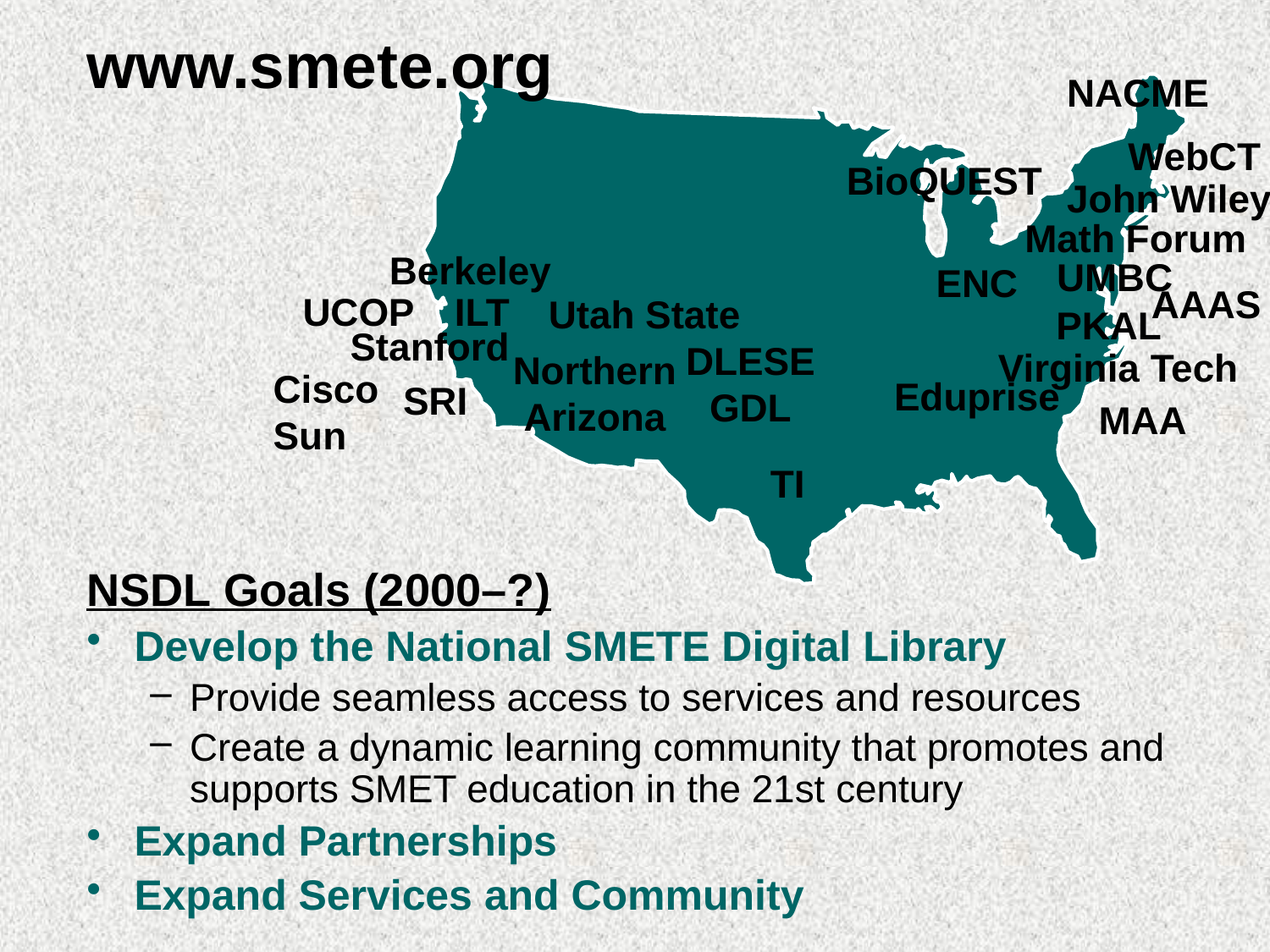

# www.smete.org
NACME

WebCT
BioQUEST
John Wiley
Math Forum
Berkeley
UMBC
ENC
AAAS
UCOP
ILT
Utah State
PKAL
Stanford
DLESE
GDL
Virginia Tech
Northern
Arizona
Cisco
Sun
Eduprise
SRI
MAA
TI
NSDL Goals (2000–?)
Develop the National SMETE Digital Library
Provide seamless access to services and resources
Create a dynamic learning community that promotes and supports SMET education in the 21st century
Expand Partnerships
Expand Services and Community